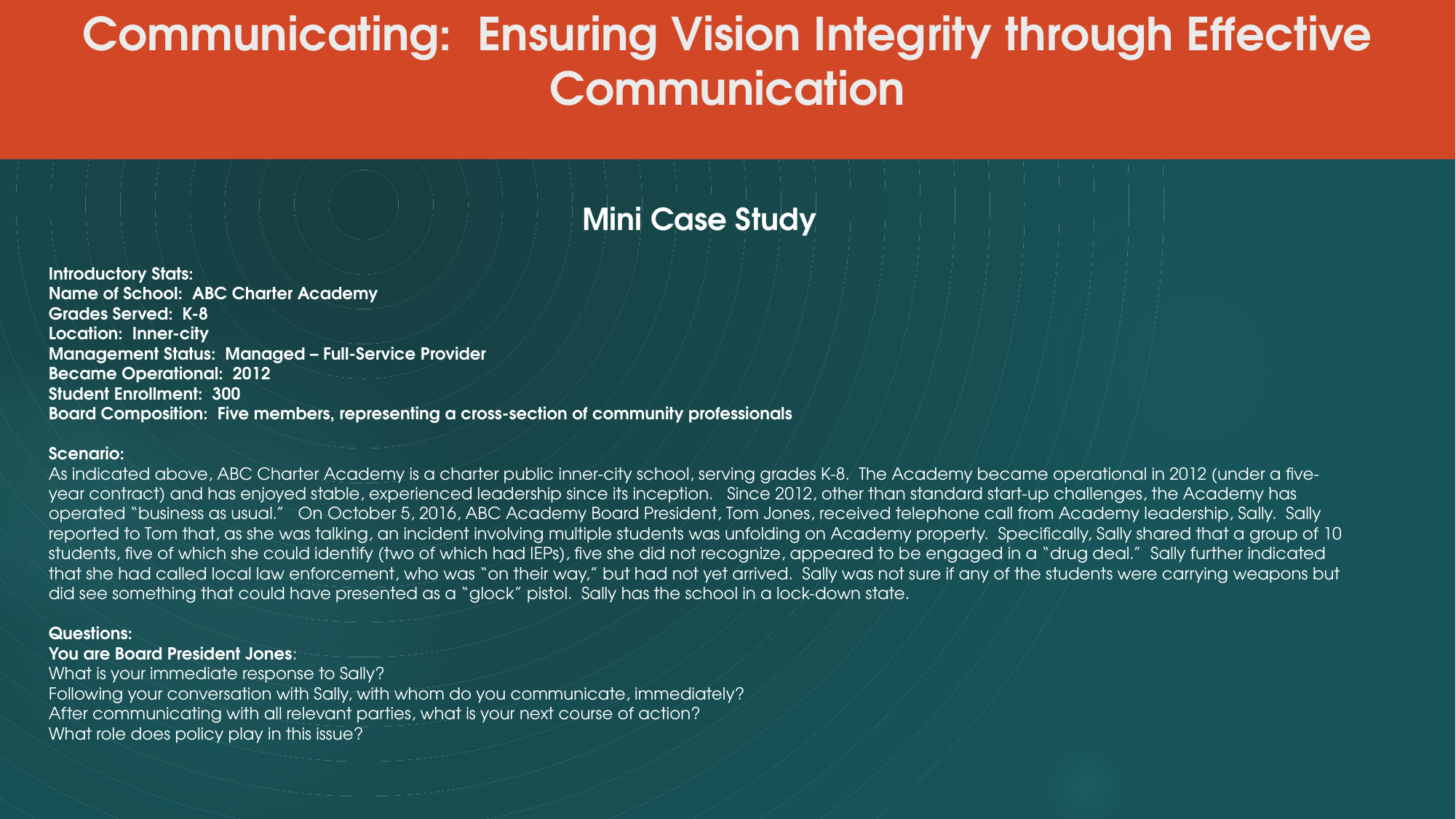

Communicating:  Ensuring Vision Integrity through Effective Communication

Mini Case Study
Introductory Stats:
Name of School:  ABC Charter Academy
Grades Served:  K-8
Location:  Inner-city
Management Status:  Managed – Full-Service Provider
Became Operational:  2012
Student Enrollment:  300
Board Composition:  Five members, representing a cross-section of community professionals

Scenario:
As indicated above, ABC Charter Academy is a charter public inner-city school, serving grades K-8.  The Academy became operational in 2012 (under a five-year contract) and has enjoyed stable, experienced leadership since its inception.   Since 2012, other than standard start-up challenges, the Academy has operated “business as usual.”   On October 5, 2016, ABC Academy Board President, Tom Jones, received telephone call from Academy leadership, Sally.  Sally reported to Tom that, as she was talking, an incident involving multiple students was unfolding on Academy property.  Specifically, Sally shared that a group of 10 students, five of which she could identify (two of which had IEPs), five she did not recognize, appeared to be engaged in a “drug deal.”  Sally further indicated that she had called local law enforcement, who was “on their way,” but had not yet arrived.  Sally was not sure if any of the students were carrying weapons but did see something that could have presented as a “glock” pistol.  Sally has the school in a lock-down state.

Questions:
You are Board President Jones:
What is your immediate response to Sally?
Following your conversation with Sally, with whom do you communicate, immediately?
After communicating with all relevant parties, what is your next course of action?
What role does policy play in this issue?